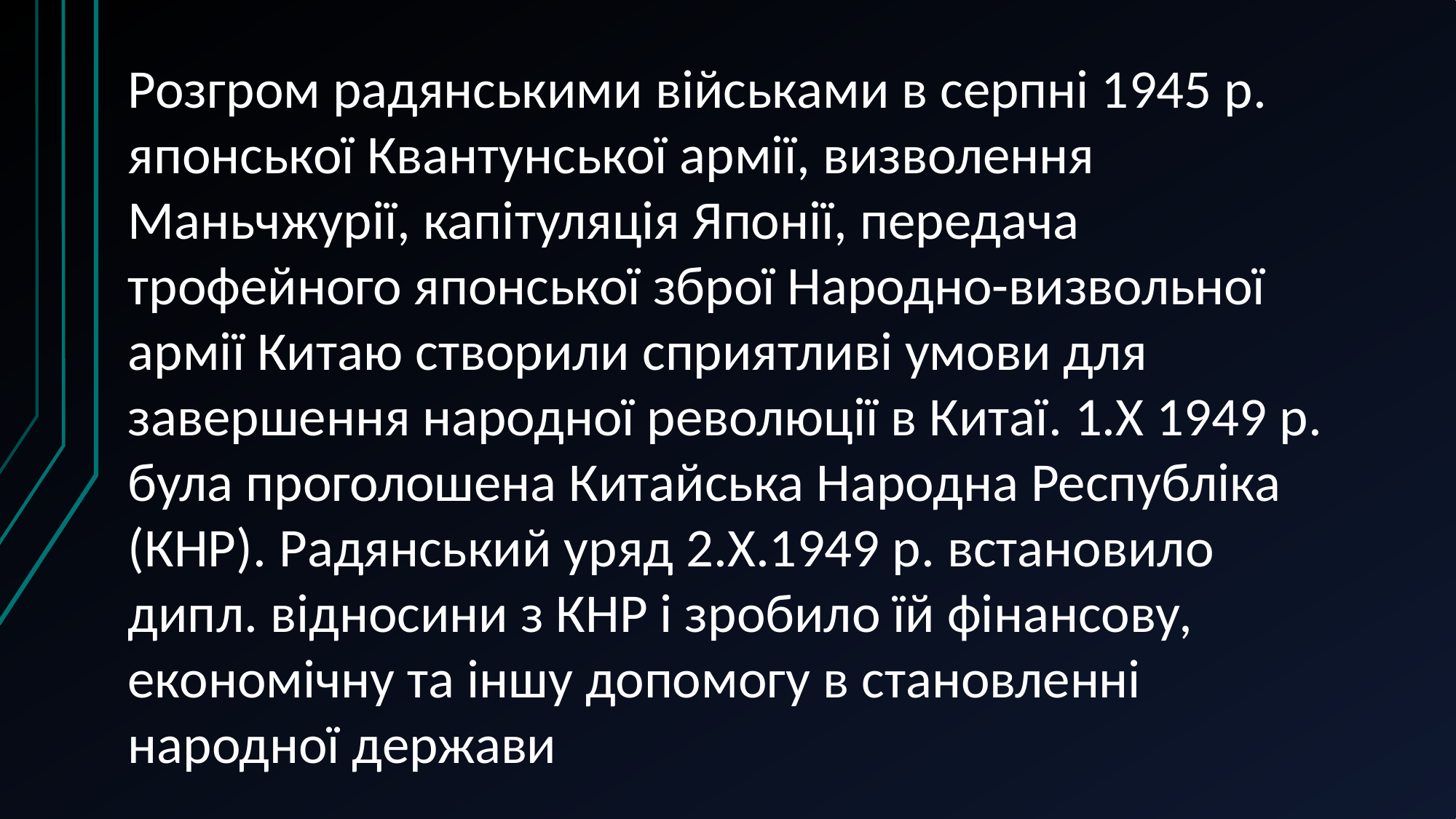

Розгром радянськими військами в серпні 1945 р. японської Квантунської армії, визволення Маньчжурії, капітуляція Японії, передача трофейного японської зброї Народно-визвольної армії Китаю створили сприятливі умови для завершення народної революції в Китаї. 1.Х 1949 р. була проголошена Китайська Народна Республіка (КНР). Радянський уряд 2.Х.1949 р. встановило дипл. відносини з КНР і зробило їй фінансову, економічну та іншу допомогу в становленні народної держави